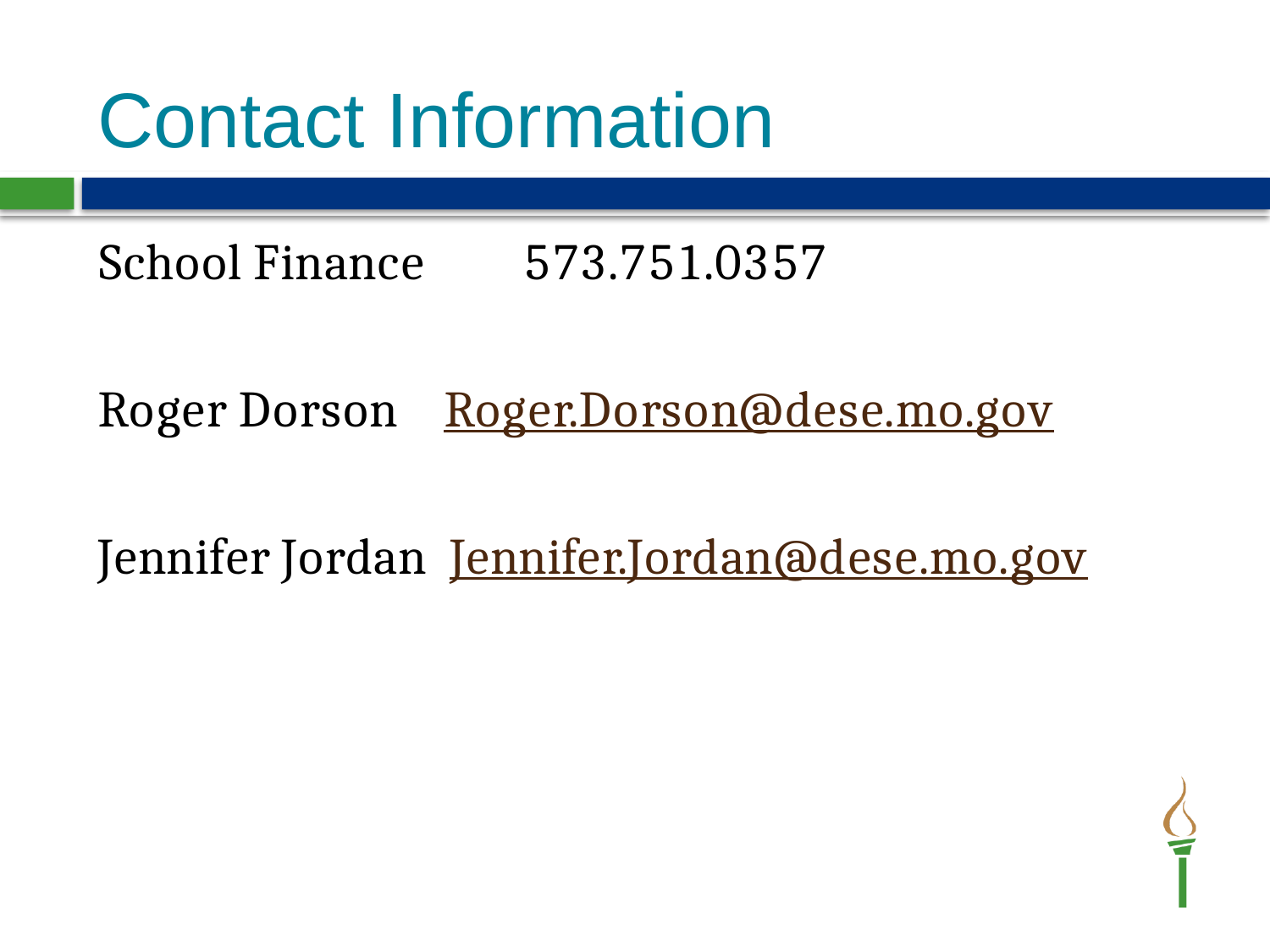

# Contact Information
School Finance	573.751.0357

Roger Dorson    Roger.Dorson@dese.mo.gov

Jennifer Jordan  Jennifer.Jordan@dese.mo.gov